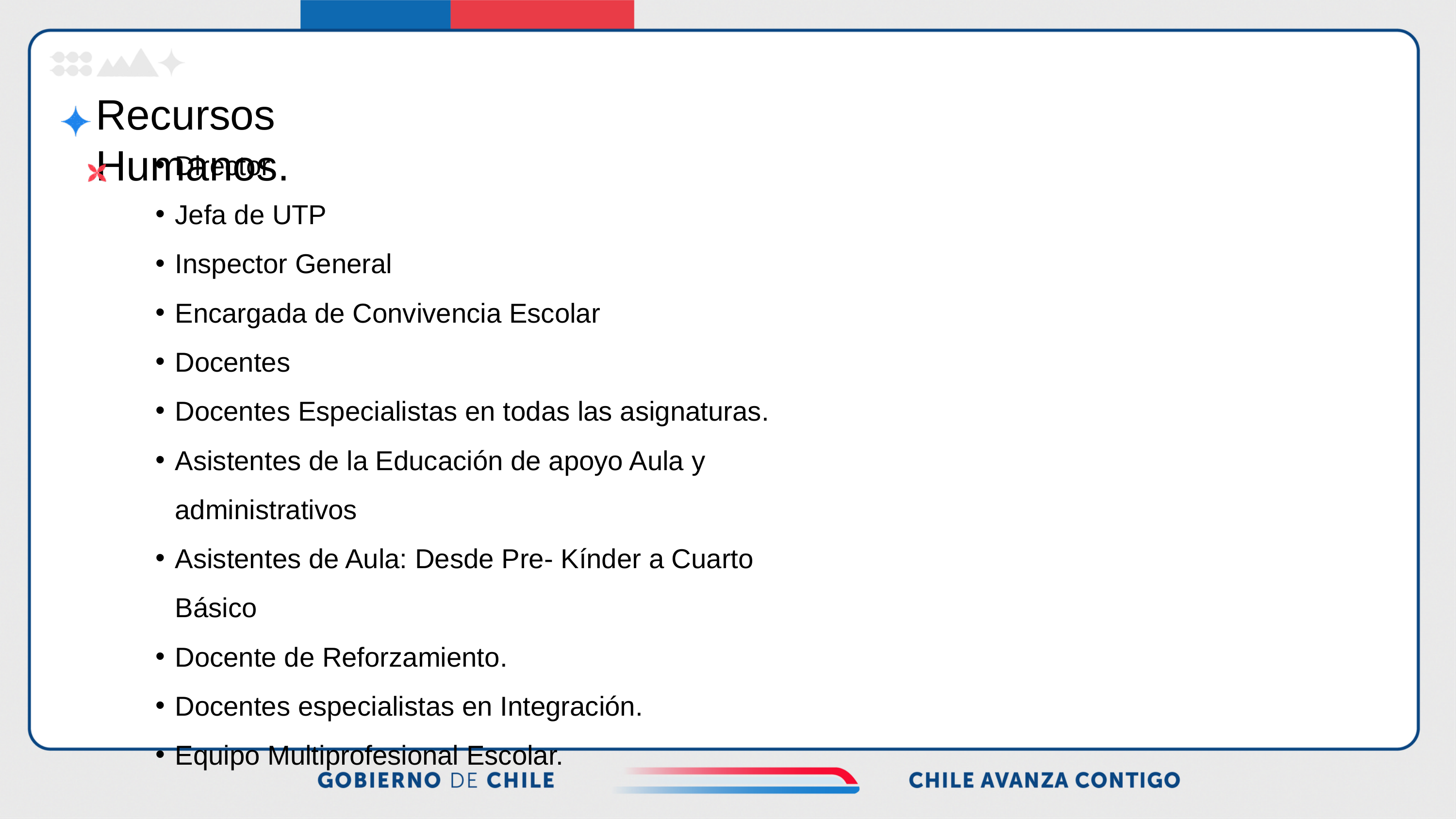

Recursos Humanos.

Director
Jefa de UTP
Inspector General
Encargada de Convivencia Escolar
Docentes
Docentes Especialistas en todas las asignaturas.
Asistentes de la Educación de apoyo Aula y administrativos
Asistentes de Aula: Desde Pre- Kínder a Cuarto Básico
Docente de Reforzamiento.
Docentes especialistas en Integración.
Equipo Multiprofesional Escolar.